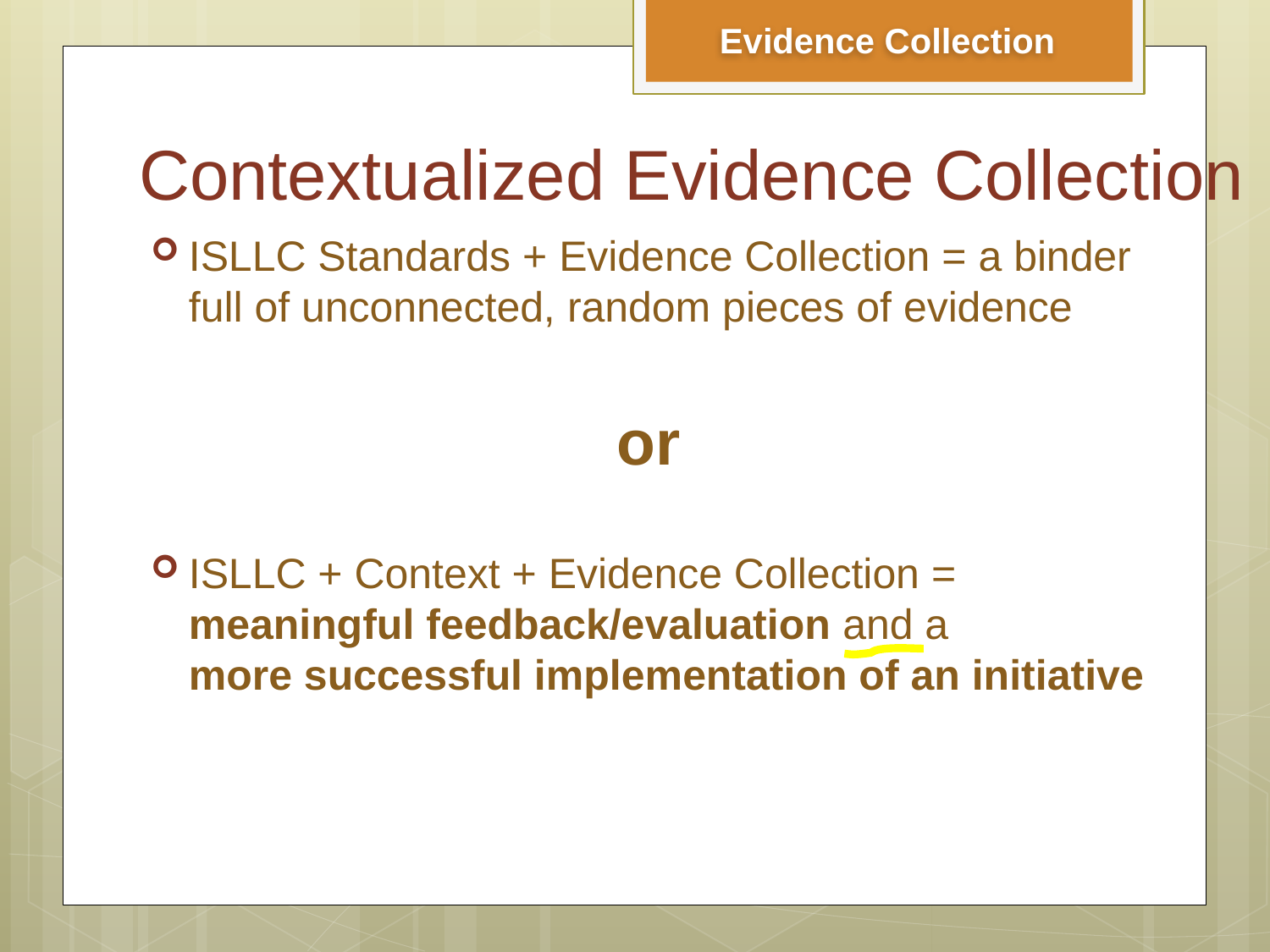

Evidence Collection
# Contextualized Evidence Collection
ISLLC Standards + Evidence Collection = a binder full of unconnected, random pieces of evidence

or

ISLLC + Context + Evidence Collection = meaningful feedback/evaluation and a
more successful implementation of an initiative